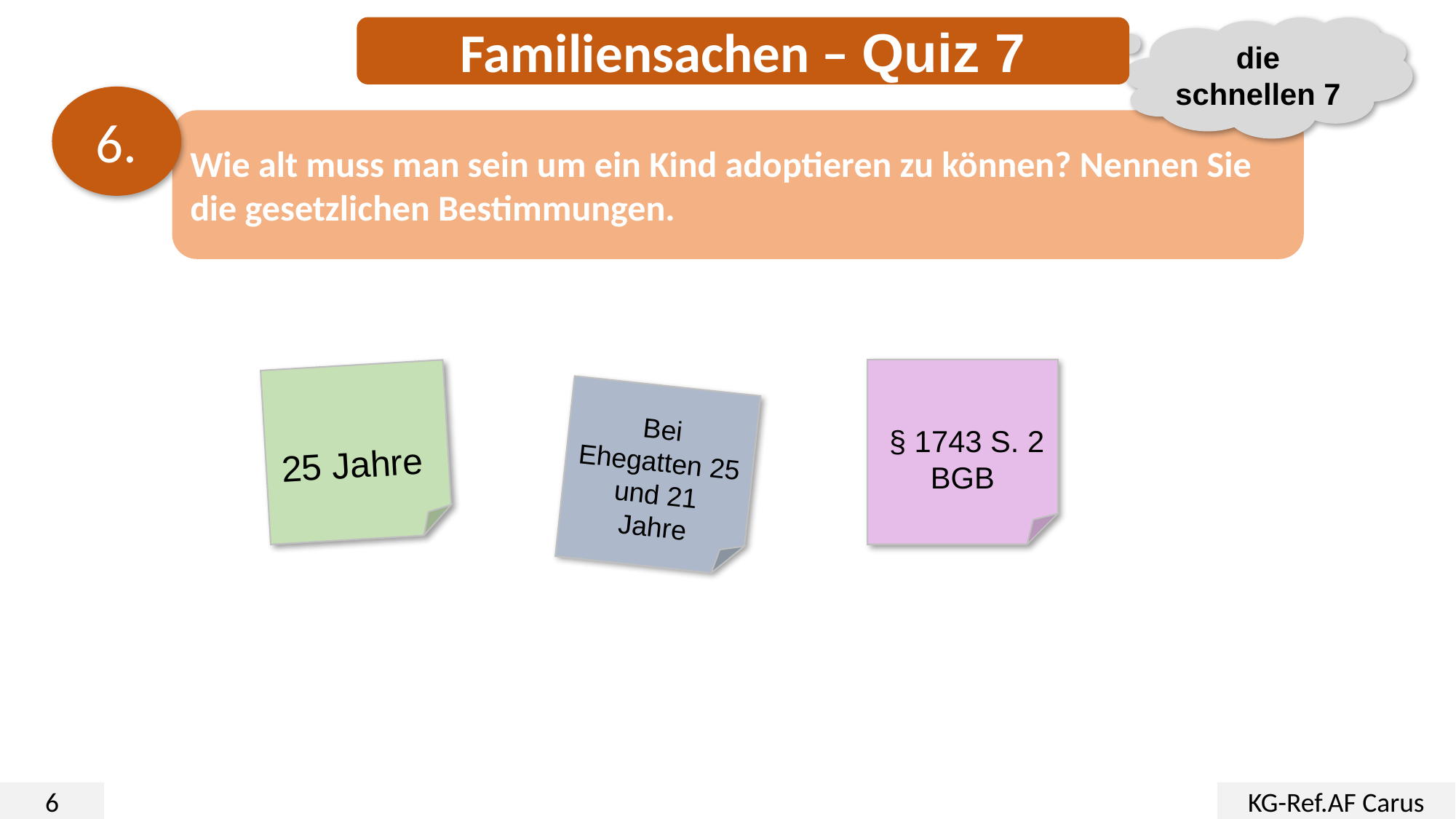

Familiensachen – Quiz 7
die schnellen 7
6.
Wie alt muss man sein um ein Kind adoptieren zu können? Nennen Sie die gesetzlichen Bestimmungen.

 § 1743 S. 2 BGB

25 Jahre

Bei Ehegatten 25 und 21
Jahre
6
KG-Ref.AF Carus